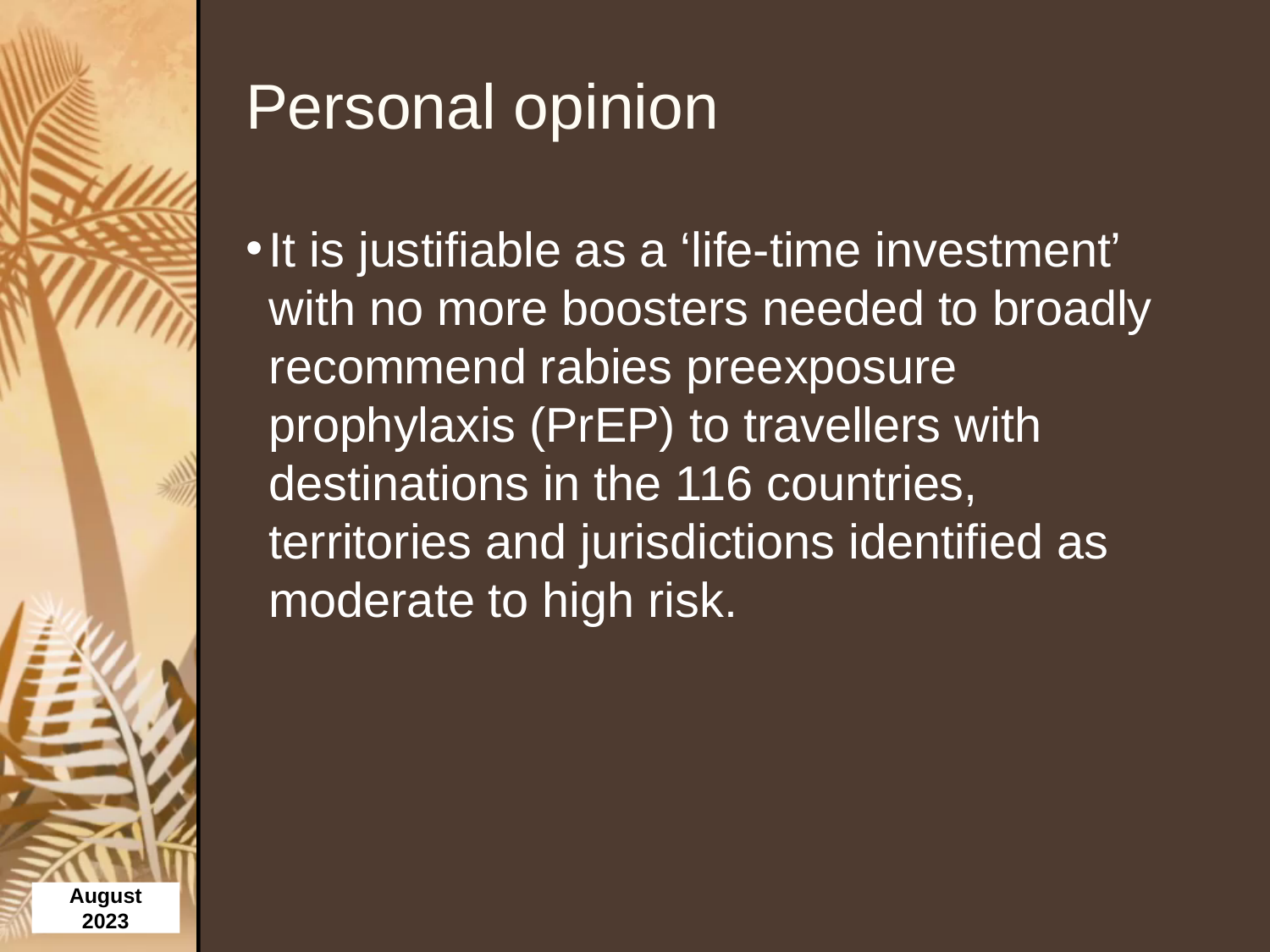

# Personal opinion
It is justifiable as a ‘life-time investment’ with no more boosters needed to broadly recommend rabies preexposure prophylaxis (PrEP) to travellers with destinations in the 116 countries, territories and jurisdictions identified as moderate to high risk.
August 2023